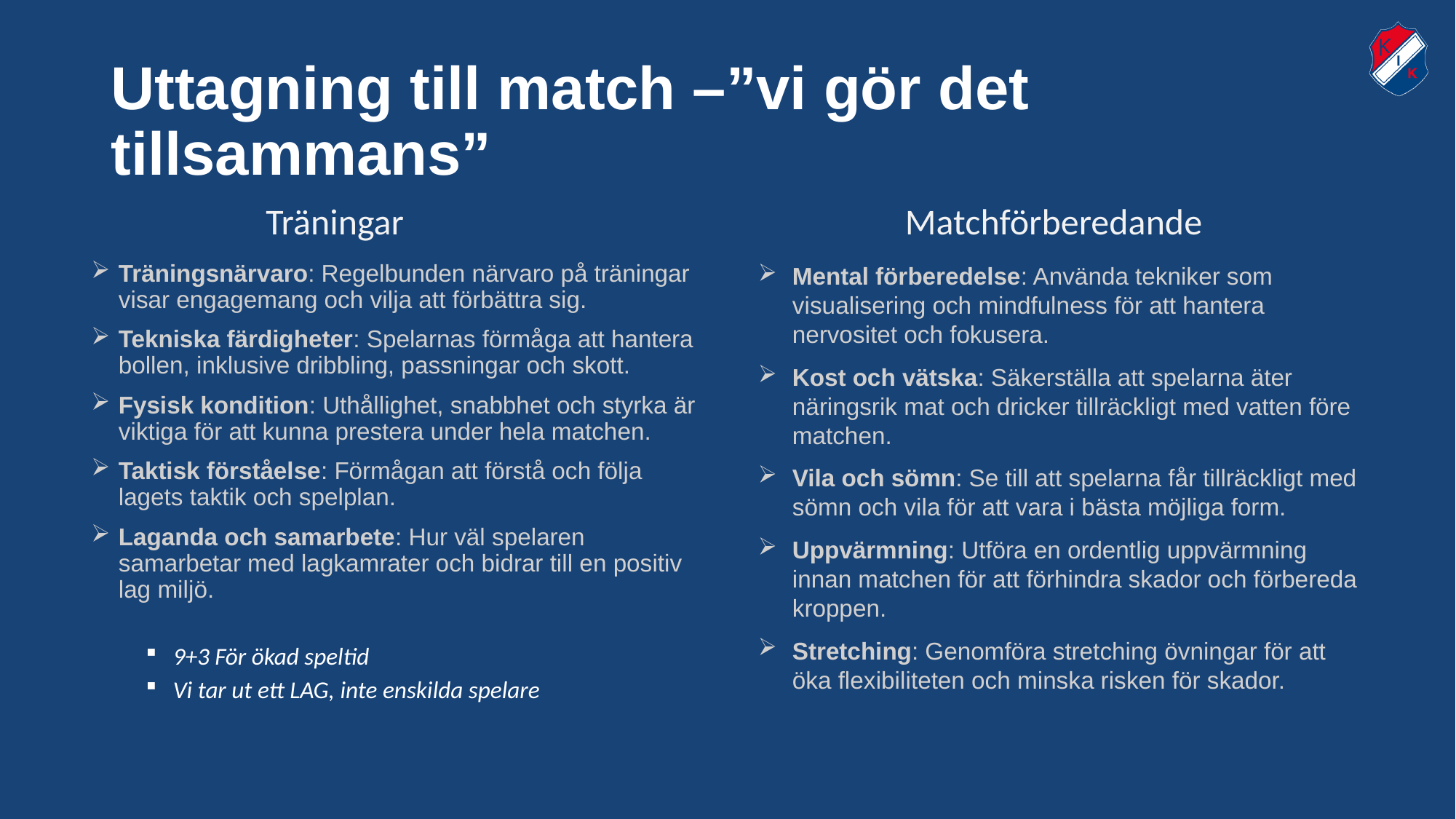

# Uttagning till match –”vi gör det tillsammans”
Träningar
Matchförberedande
Träningsnärvaro: Regelbunden närvaro på träningar visar engagemang och vilja att förbättra sig.
Tekniska färdigheter: Spelarnas förmåga att hantera bollen, inklusive dribbling, passningar och skott.
Fysisk kondition: Uthållighet, snabbhet och styrka är viktiga för att kunna prestera under hela matchen.
Taktisk förståelse: Förmågan att förstå och följa lagets taktik och spelplan.
Laganda och samarbete: Hur väl spelaren samarbetar med lagkamrater och bidrar till en positiv lag miljö.

9+3 För ökad speltid
Vi tar ut ett LAG, inte enskilda spelare

Mental förberedelse: Använda tekniker som visualisering och mindfulness för att hantera nervositet och fokusera.
Kost och vätska: Säkerställa att spelarna äter näringsrik mat och dricker tillräckligt med vatten före matchen.
Vila och sömn: Se till att spelarna får tillräckligt med sömn och vila för att vara i bästa möjliga form.
Uppvärmning: Utföra en ordentlig uppvärmning innan matchen för att förhindra skador och förbereda kroppen.
Stretching: Genomföra stretching övningar för att öka flexibiliteten och minska risken för skador.